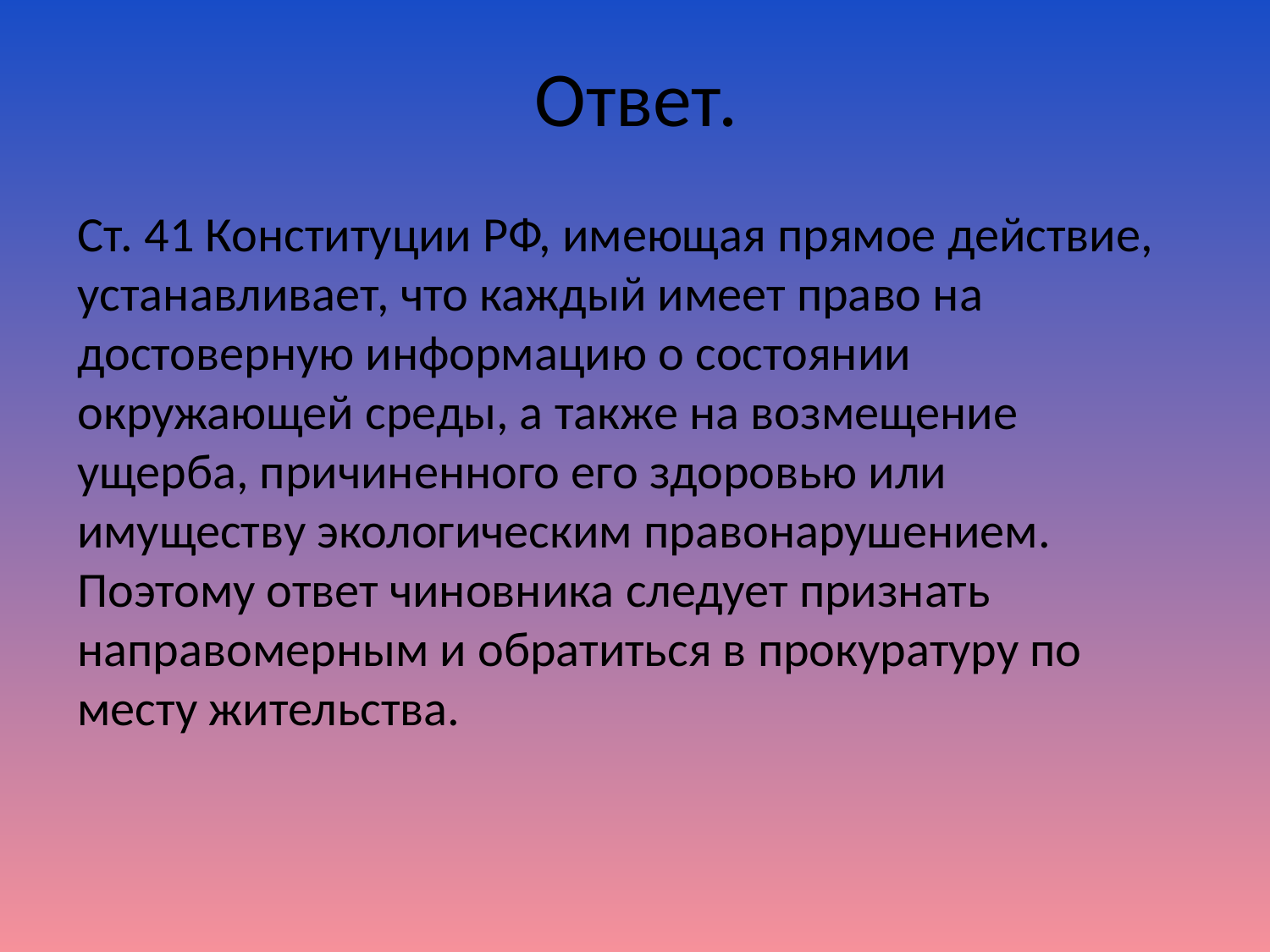

# Ответ.

Ст. 41 Конституции РФ, имеющая прямое действие, устанавливает, что каждый имеет право на достоверную информацию о состоянии окружающей среды, а также на возмещение ущерба, причиненного его здоровью или имуществу экологическим правонарушением. Поэтому ответ чиновника следует признать направомерным и обратиться в прокуратуру по месту жительства.